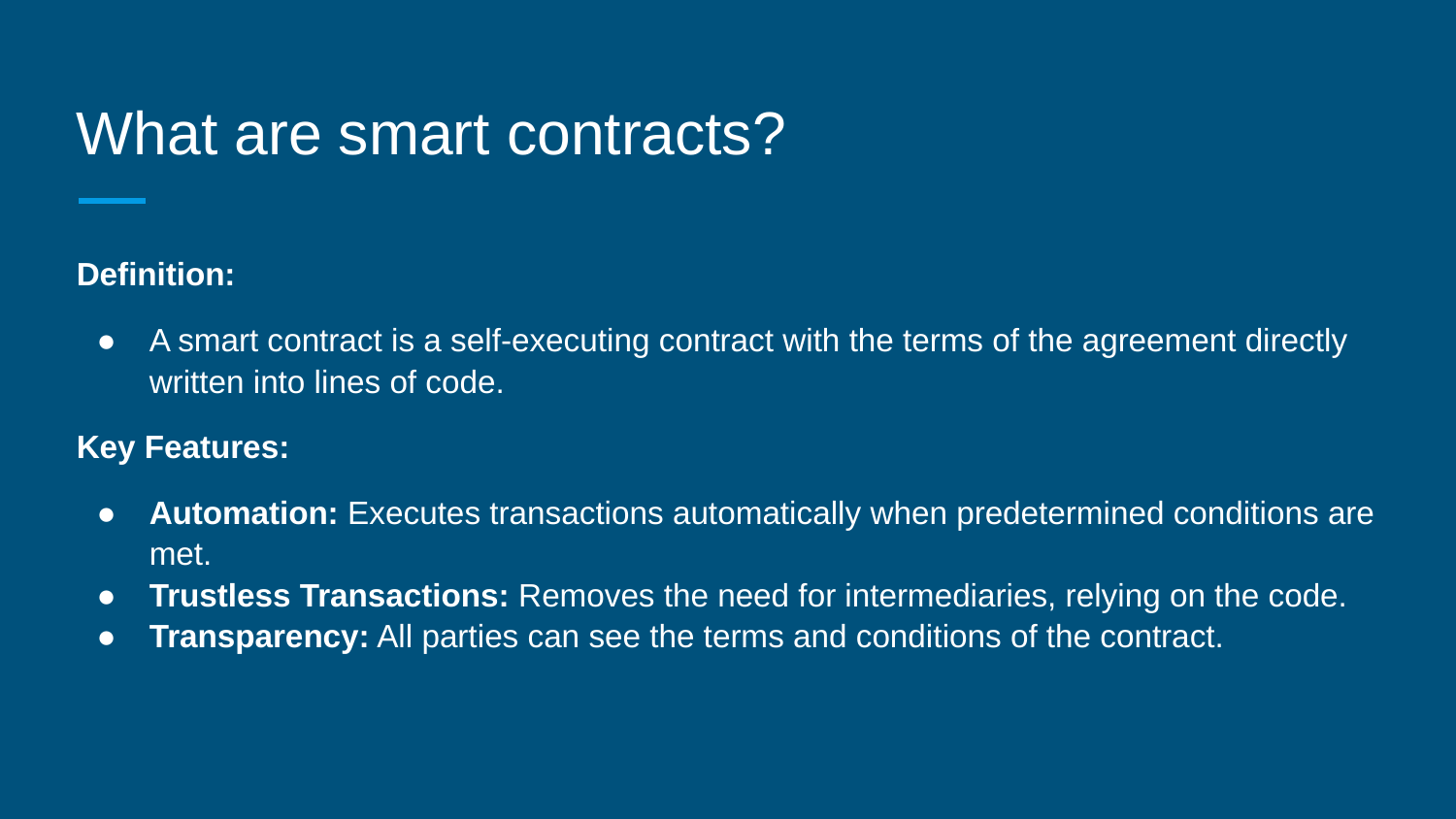

# What are smart contracts?
Definition:
A smart contract is a self-executing contract with the terms of the agreement directly written into lines of code.
Key Features:
Automation: Executes transactions automatically when predetermined conditions are met.
Trustless Transactions: Removes the need for intermediaries, relying on the code.
Transparency: All parties can see the terms and conditions of the contract.